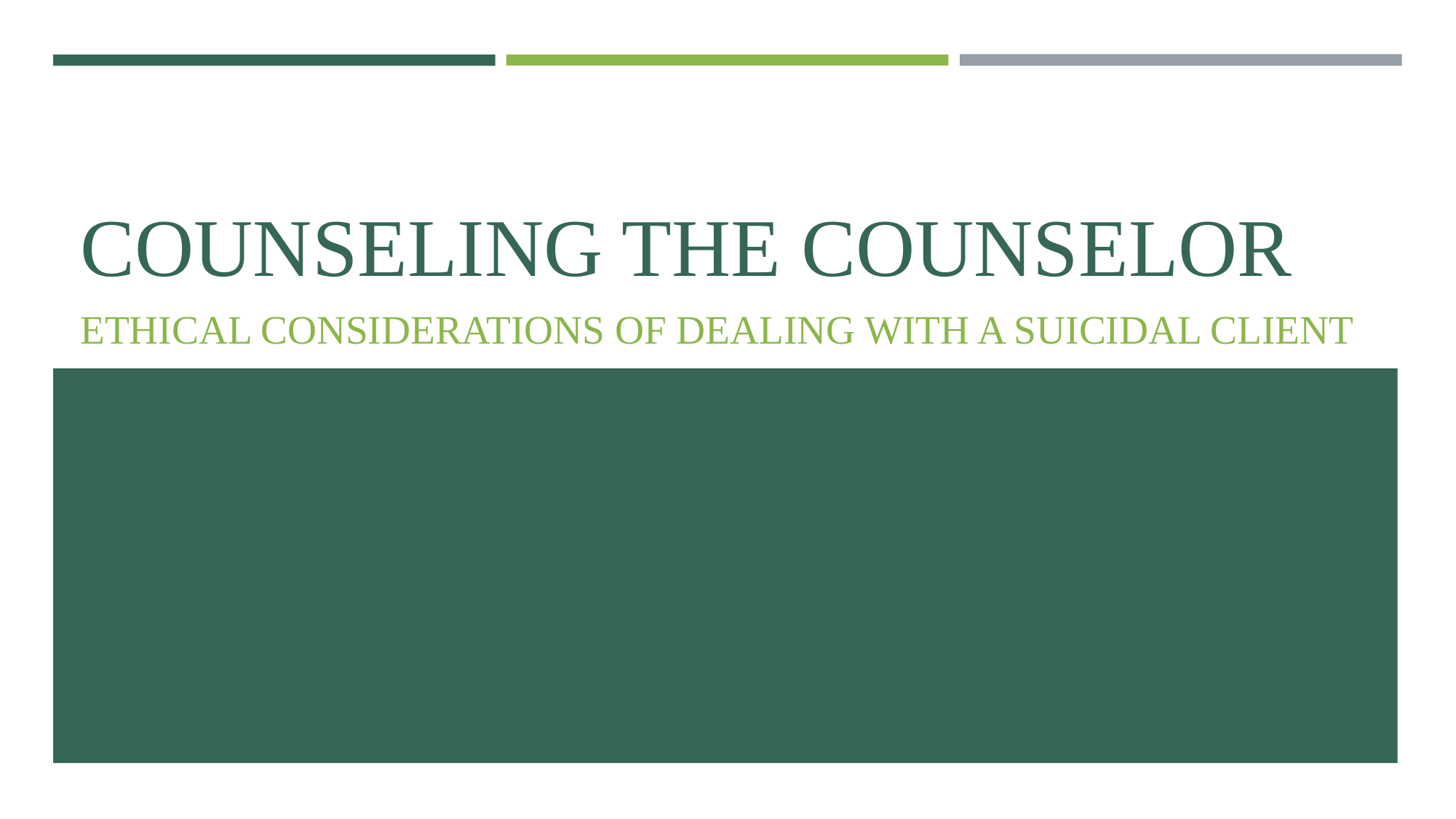

# COUNSELING THE COUNSELOR
ETHICAL CONSIDERATIONS OF DEALING WITH A SUICIDAL CLIENT